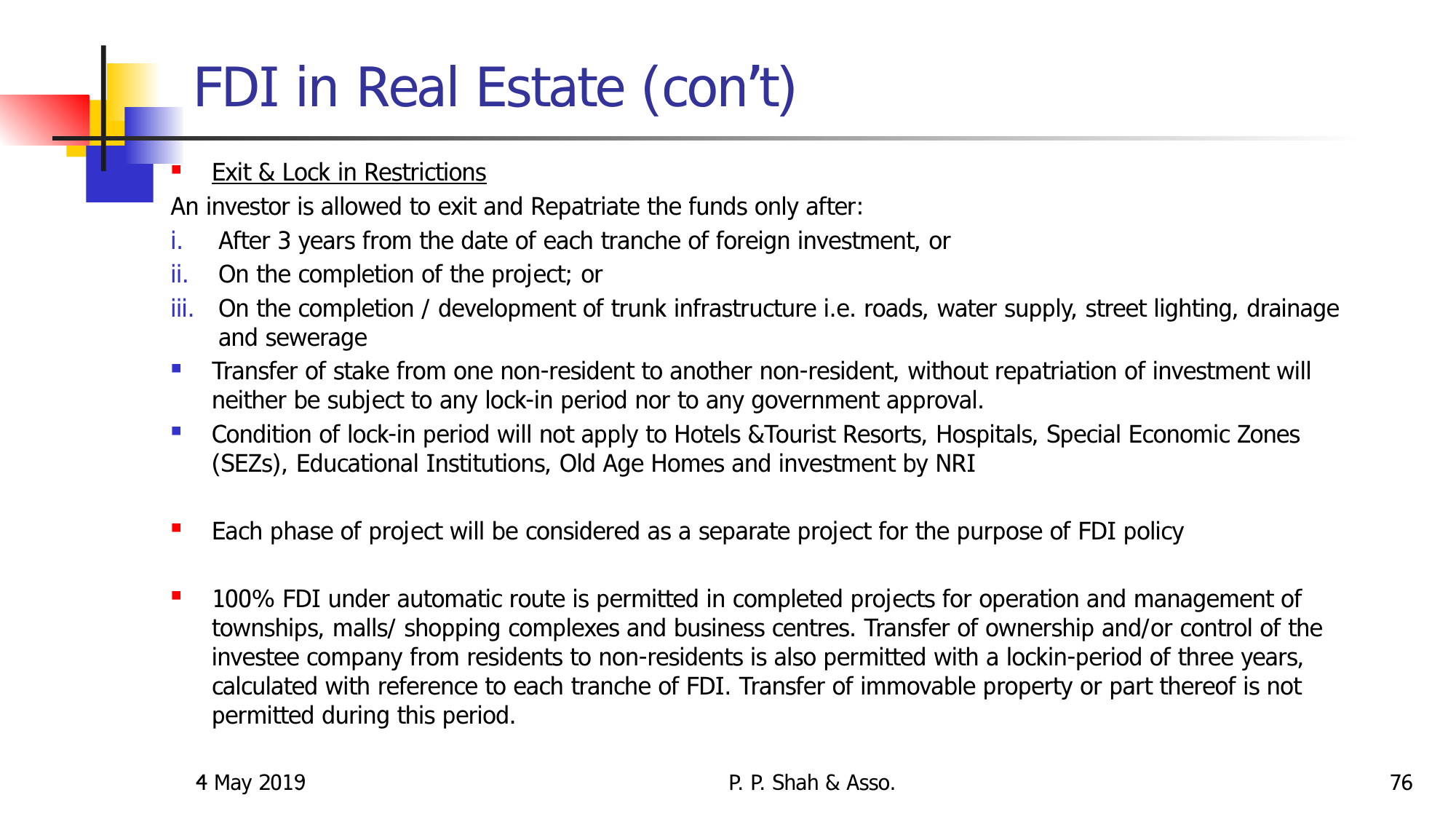

# FDI in Real Estate (con’t)
Exit & Lock in Restrictions
An investor is allowed to exit and Repatriate the funds only after:
After 3 years from the date of each tranche of foreign investment, or
On the completion of the project; or
On the completion / development of trunk infrastructure i.e. roads, water supply, street lighting, drainage and sewerage
Transfer of stake from one non-resident to another non-resident, without repatriation of investment will neither be subject to any lock-in period nor to any government approval.
Condition of lock-in period will not apply to Hotels &Tourist Resorts, Hospitals, Special Economic Zones (SEZs), Educational Institutions, Old Age Homes and investment by NRI

Each phase of project will be considered as a separate project for the purpose of FDI policy

100% FDI under automatic route is permitted in completed projects for operation and management of townships, malls/ shopping complexes and business centres. Transfer of ownership and/or control of the investee company from residents to non-residents is also permitted with a lockin-period of three years, calculated with reference to each tranche of FDI. Transfer of immovable property or part thereof is not permitted during this period.

4 May 2019
P. P. Shah & Asso.
76